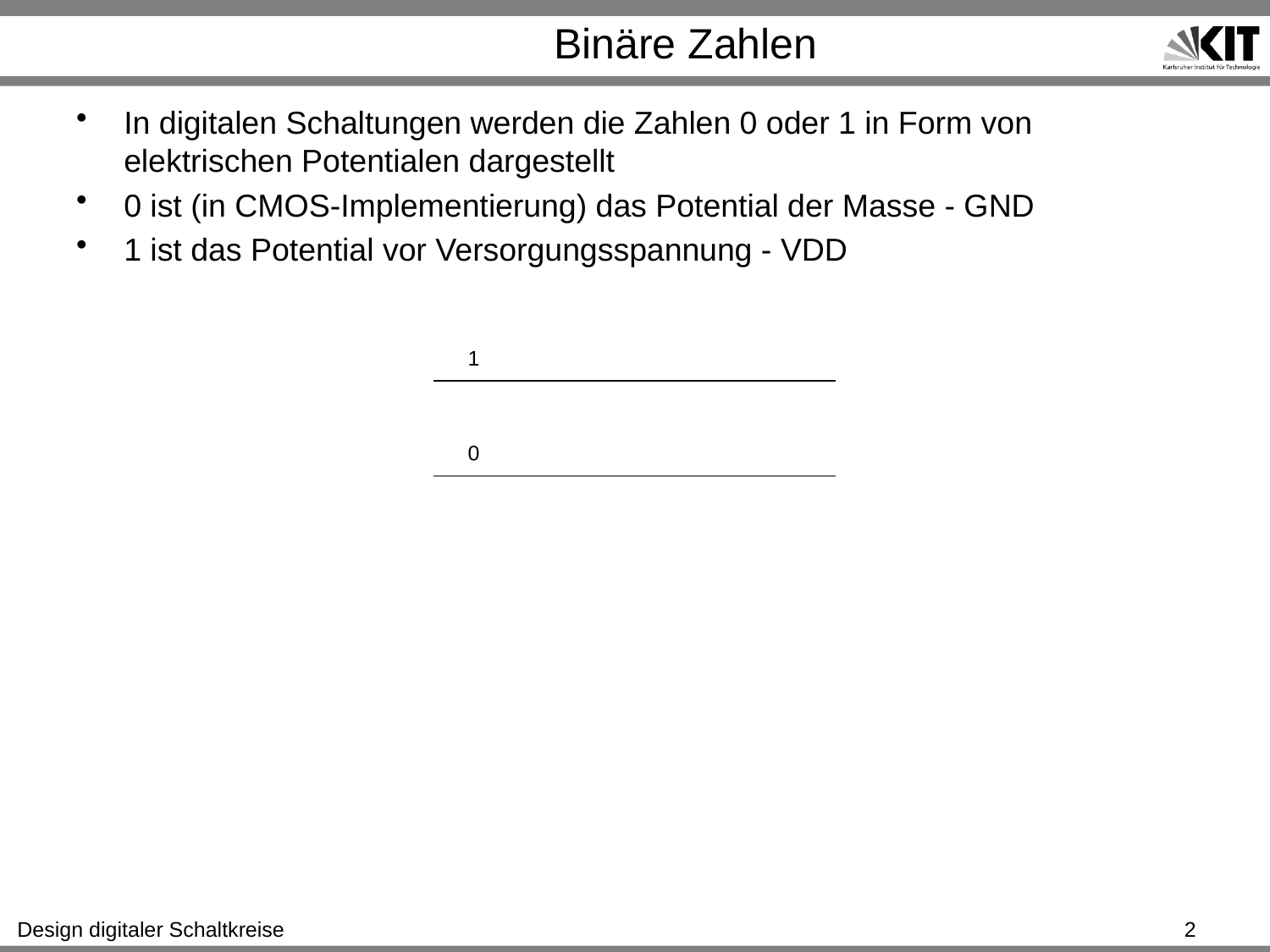

# Binäre Zahlen
In digitalen Schaltungen werden die Zahlen 0 oder 1 in Form von elektrischen Potentialen dargestellt
0 ist (in CMOS-Implementierung) das Potential der Masse - GND
1 ist das Potential vor Versorgungsspannung - VDD
1
0